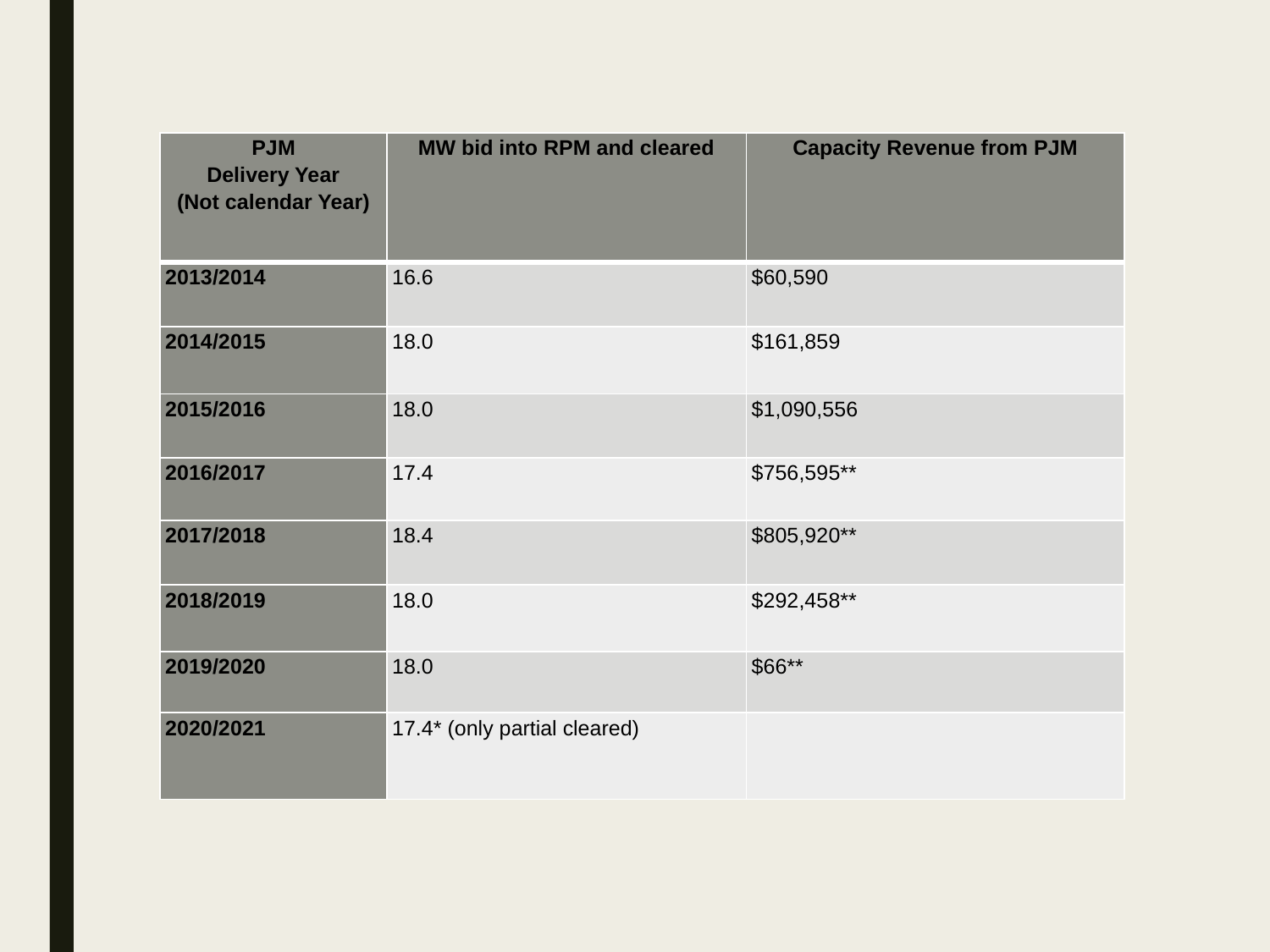

| PJM Delivery Year (Not calendar Year) | MW bid into RPM and cleared | Capacity Revenue from PJM |
| --- | --- | --- |
| 2013/2014 | 16.6 | $60,590 |
| 2014/2015 | 18.0 | $161,859 |
| 2015/2016 | 18.0 | $1,090,556 |
| 2016/2017 | 17.4 | $756,595\*\* |
| 2017/2018 | 18.4 | $805,920\*\* |
| 2018/2019 | 18.0 | $292,458\*\* |
| 2019/2020 | 18.0 | $66\*\* |
| 2020/2021 | 17.4\* (only partial cleared) |  |